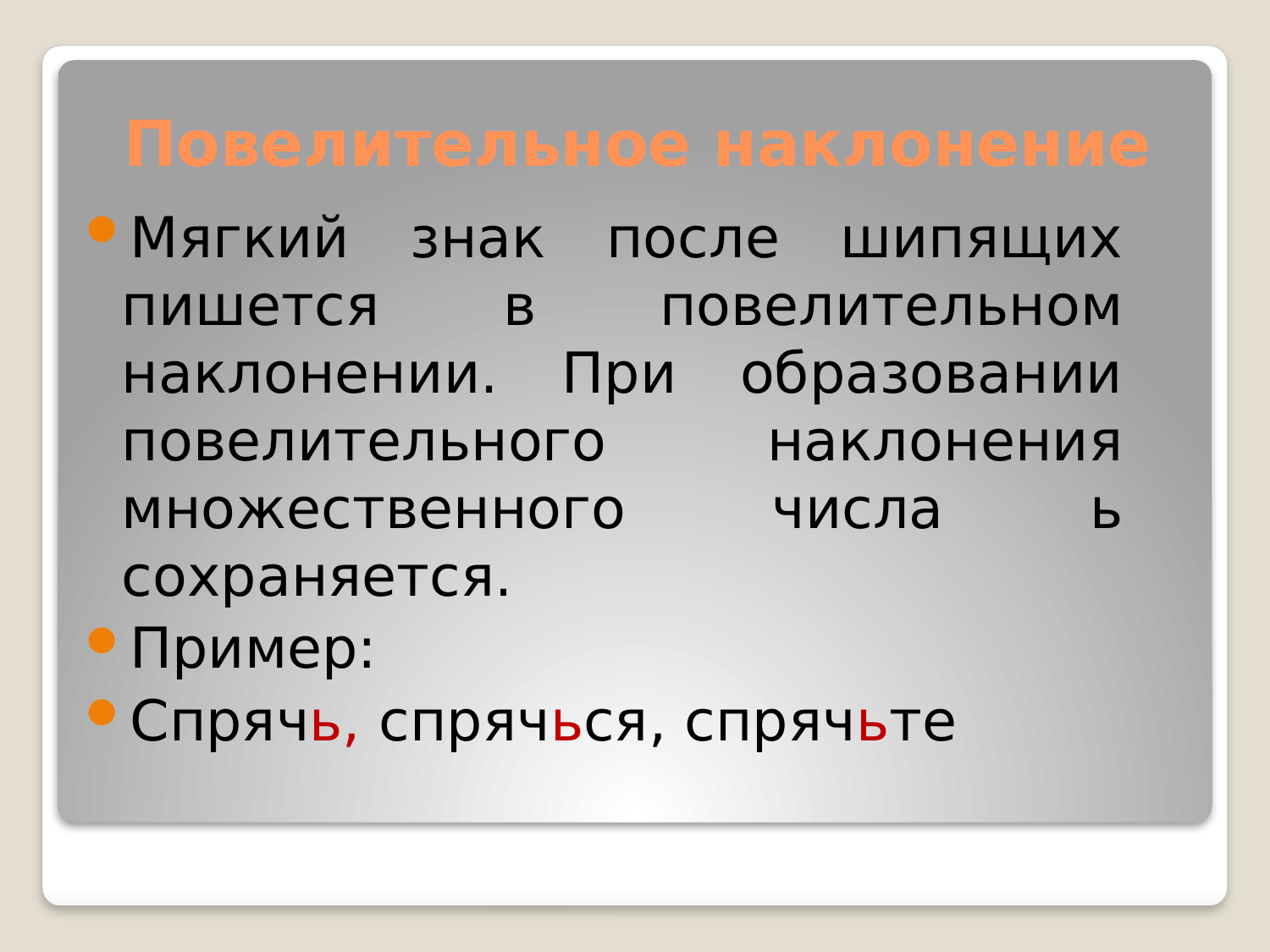

# Повелительное наклонение
Мягкий знак после шипящих пишется в повелительном наклонении. При образовании повелительного наклонения множественного числа ь сохраняется.
Пример:
Спрячь, спрячься, спрячьте